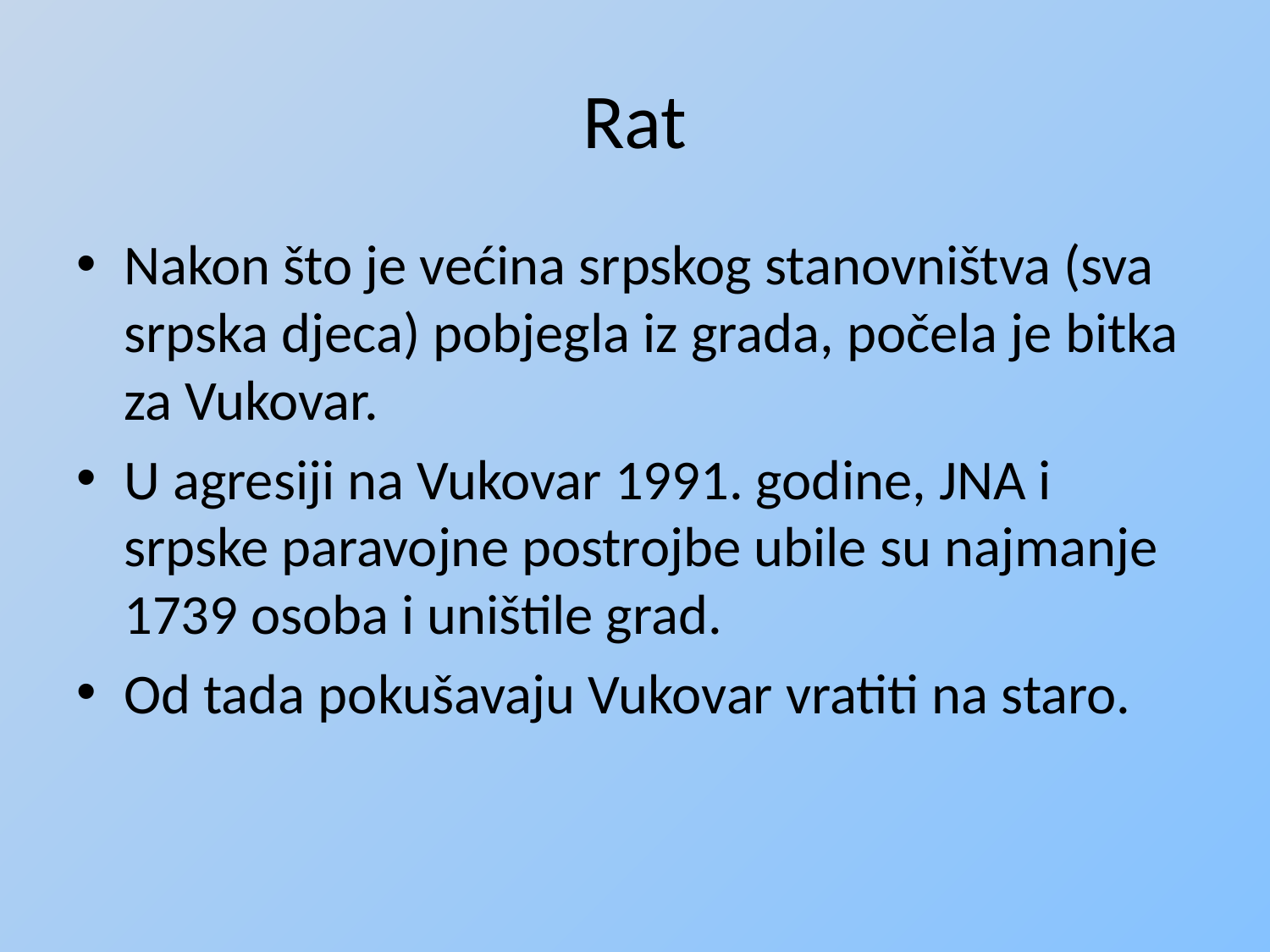

# Rat
Nakon što je većina srpskog stanovništva (sva srpska djeca) pobjegla iz grada, počela je bitka za Vukovar.
U agresiji na Vukovar 1991. godine, JNA i srpske paravojne postrojbe ubile su najmanje 1739 osoba i uništile grad.
Od tada pokušavaju Vukovar vratiti na staro.